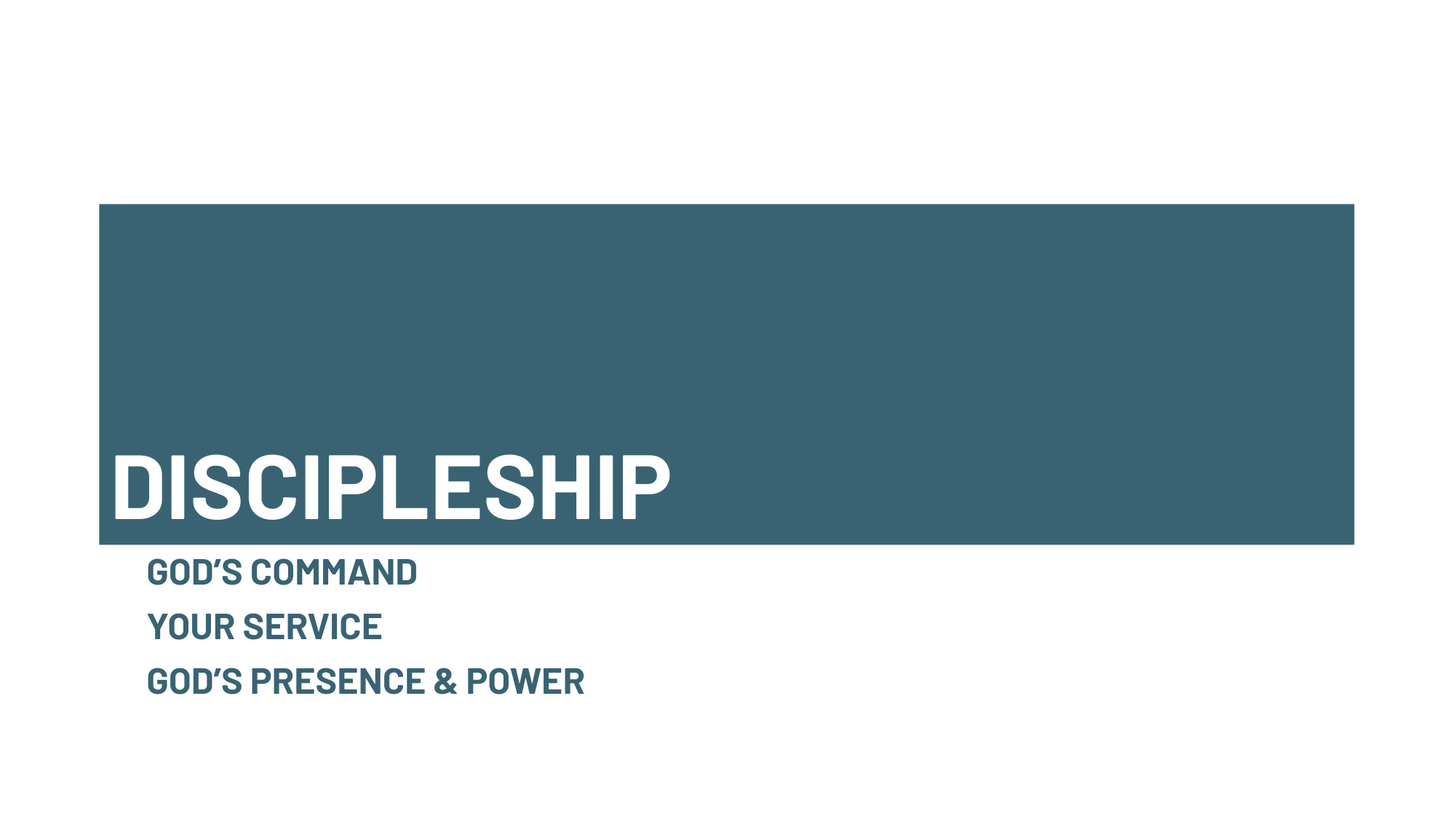

# DISCIPLESHIP
     GOD’S COMMAND
     YOUR SERVICE
     GOD’S PRESENCE & POWER